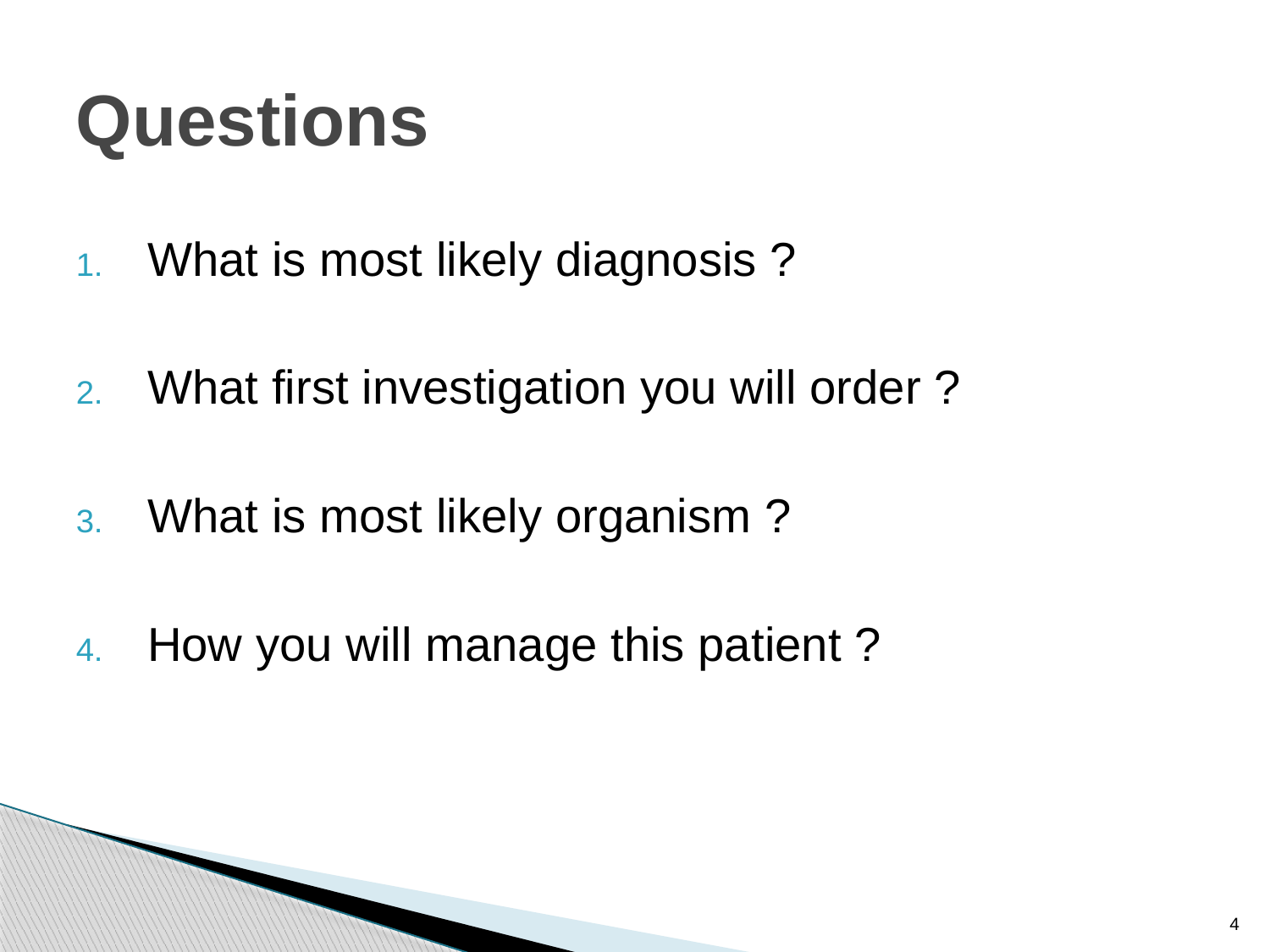

# Questions
What is most likely diagnosis ?

What first investigation you will order ?

What is most likely organism ?

How you will manage this patient ?

4